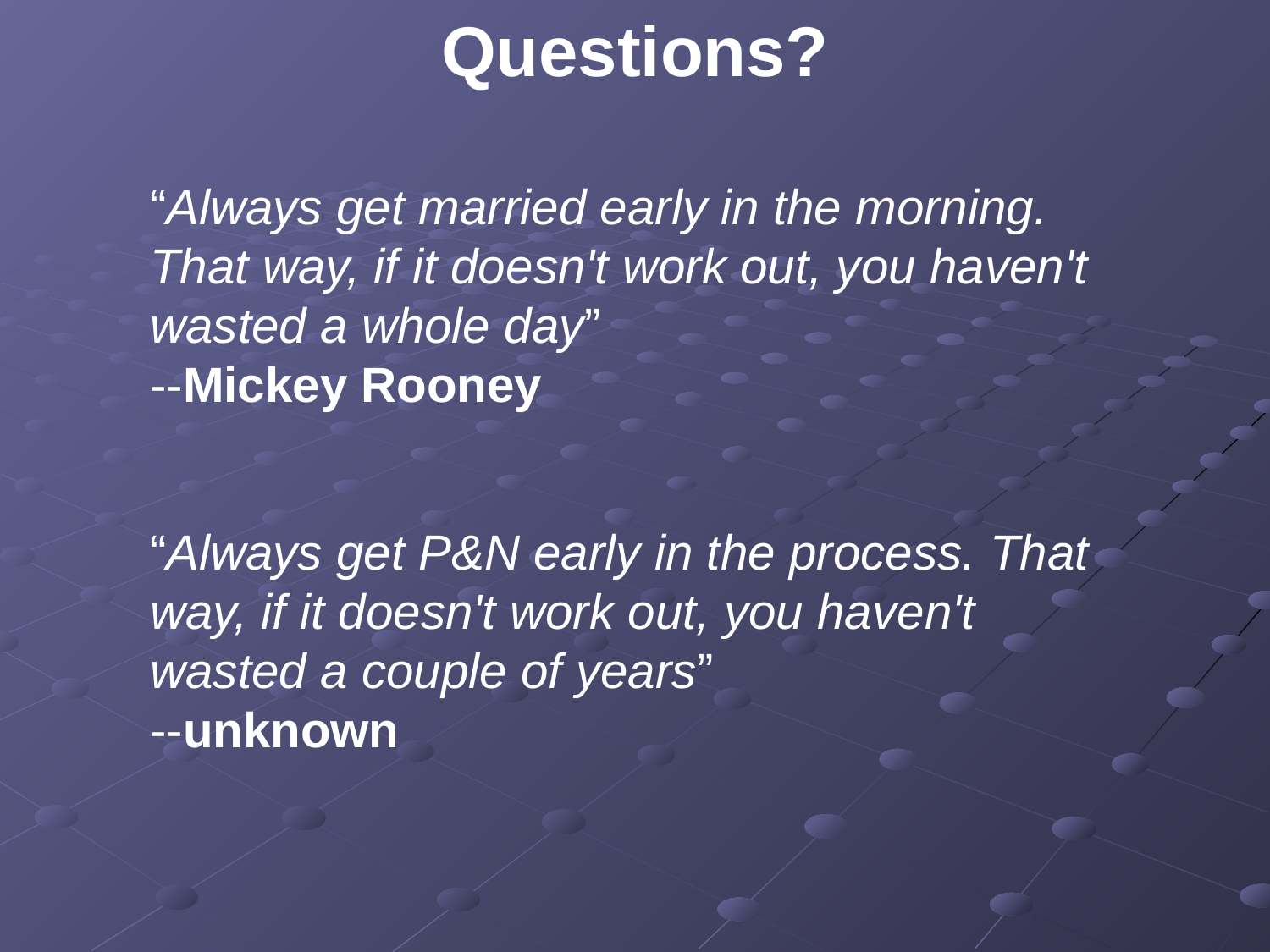

Questions?
“Always get married early in the morning. That way, if it doesn't work out, you haven't wasted a whole day”
--Mickey Rooney

“Always get P&N early in the process. That way, if it doesn't work out, you haven't wasted a couple of years”
--unknown